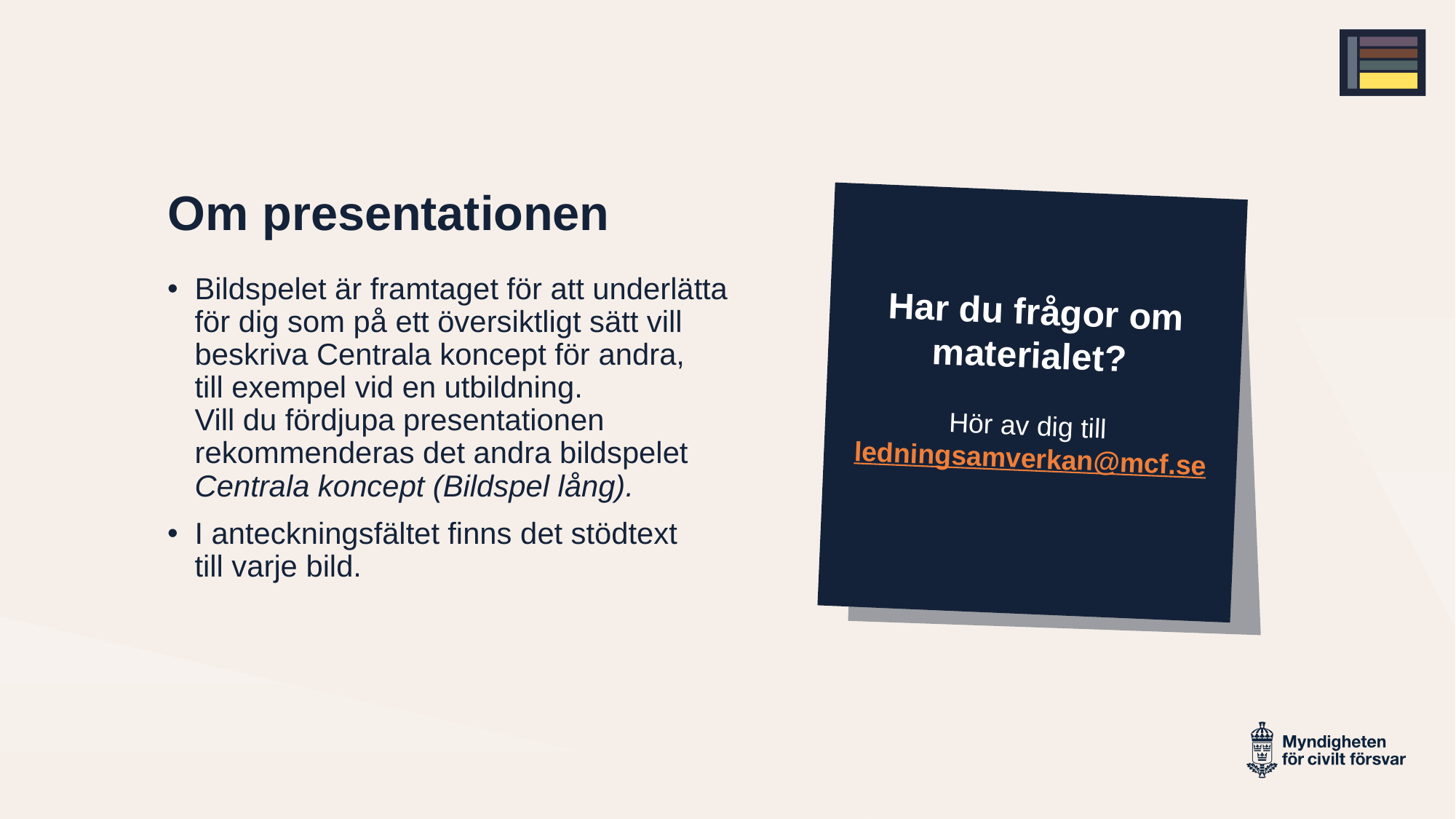

# Om presentationen
Har du frågor om materialet?

Hör av dig till ledningsamverkan@mcf.se

Bildspelet är framtaget för att underlätta för dig som på ett översiktligt sätt vill beskriva Centrala koncept för andra,
till exempel vid en utbildning.
Vill du fördjupa presentationen rekommenderas det andra bildspelet Centrala koncept (Bildspel lång).
I anteckningsfältet finns det stödtext
till varje bild.